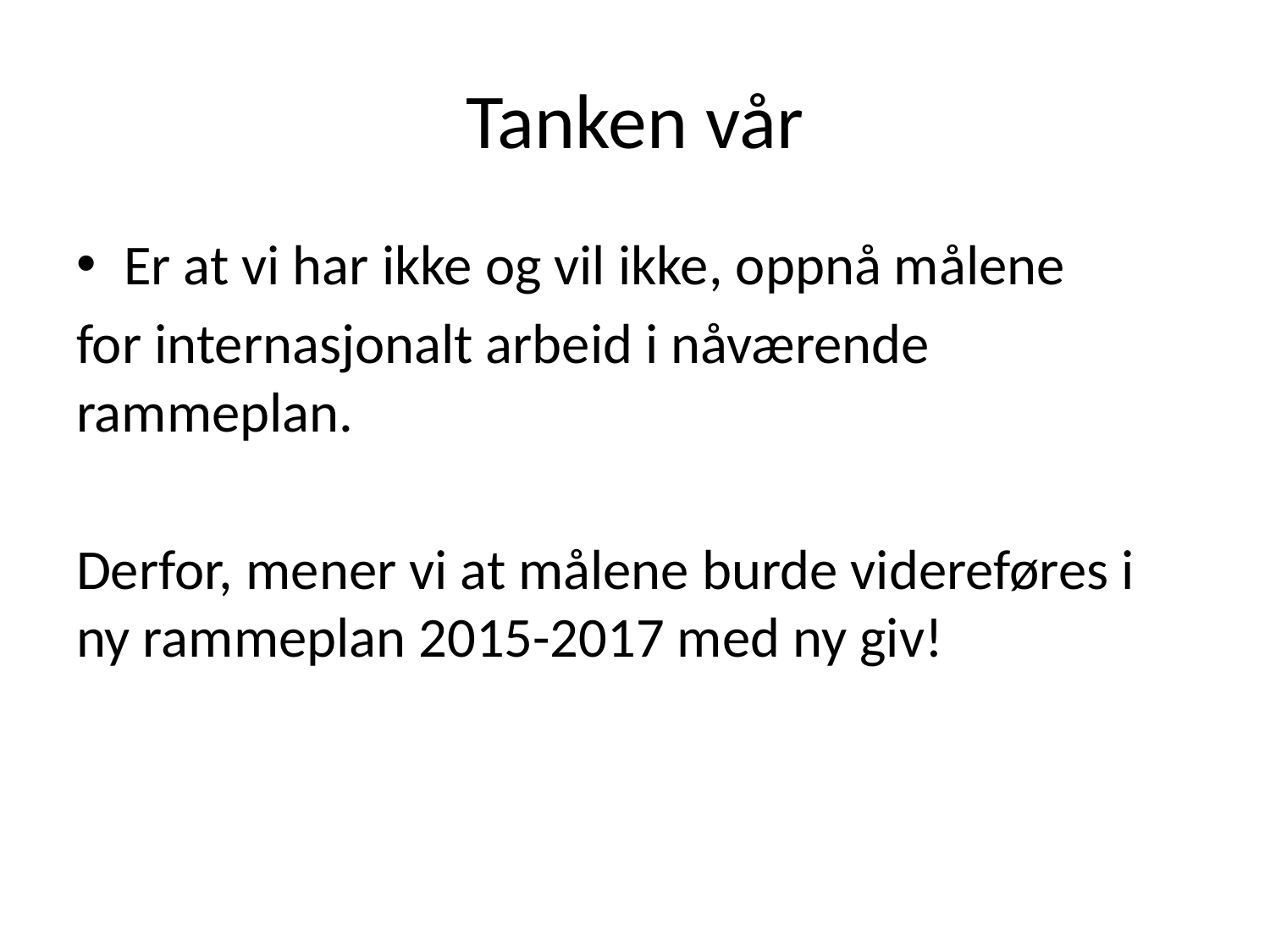

# Tanken vår
Er at vi har ikke og vil ikke, oppnå målene
for internasjonalt arbeid i nåværende rammeplan.

Derfor, mener vi at målene burde videreføres i ny rammeplan 2015-2017 med ny giv!